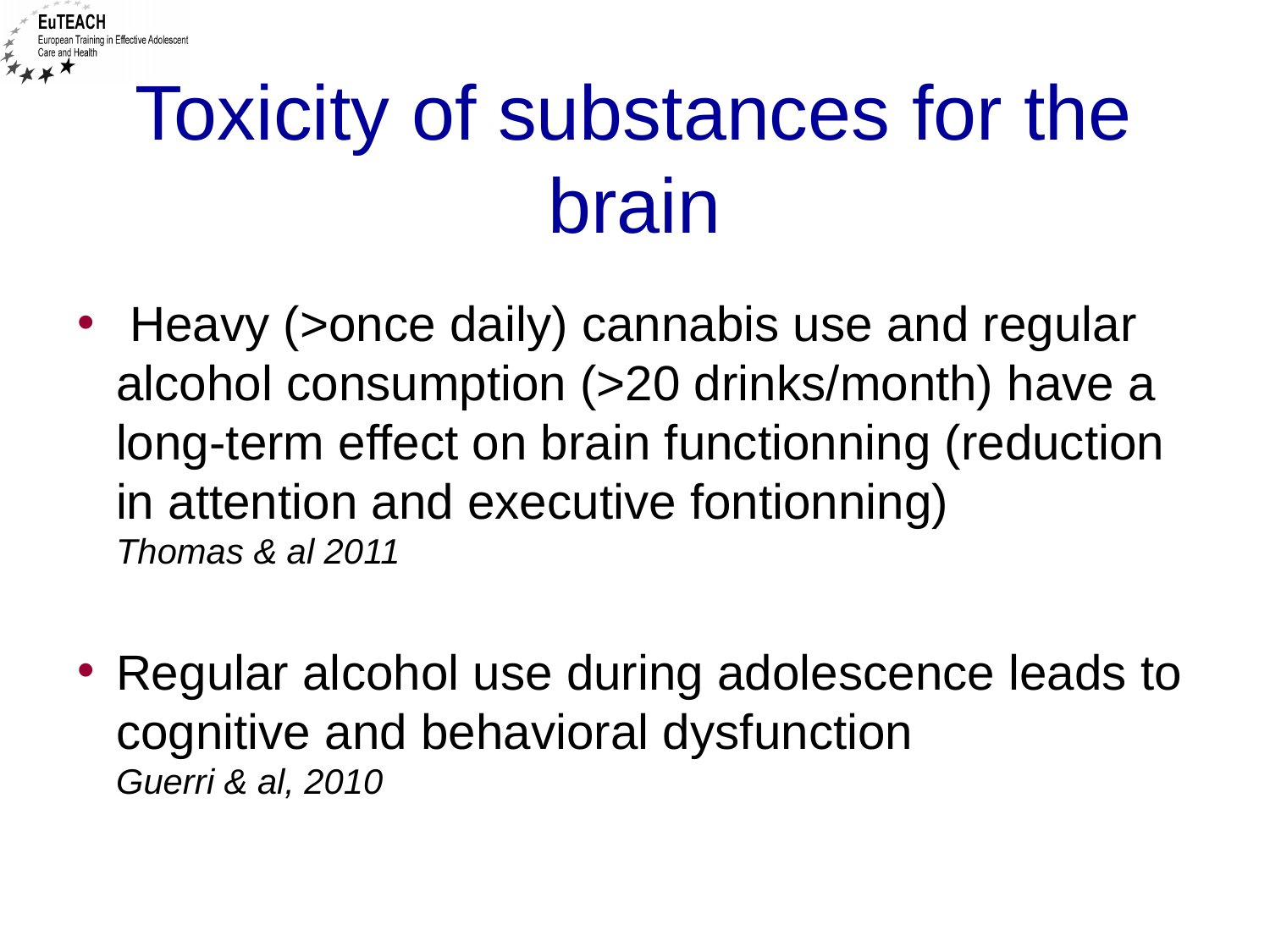

# Toxicity of substances for the brain
 Heavy (>once daily) cannabis use and regular alcohol consumption (>20 drinks/month) have a long-term effect on brain functionning (reduction in attention and executive fontionning)
Thomas & al 2011
Regular alcohol use during adolescence leads to cognitive and behavioral dysfunction
Guerri & al, 2010